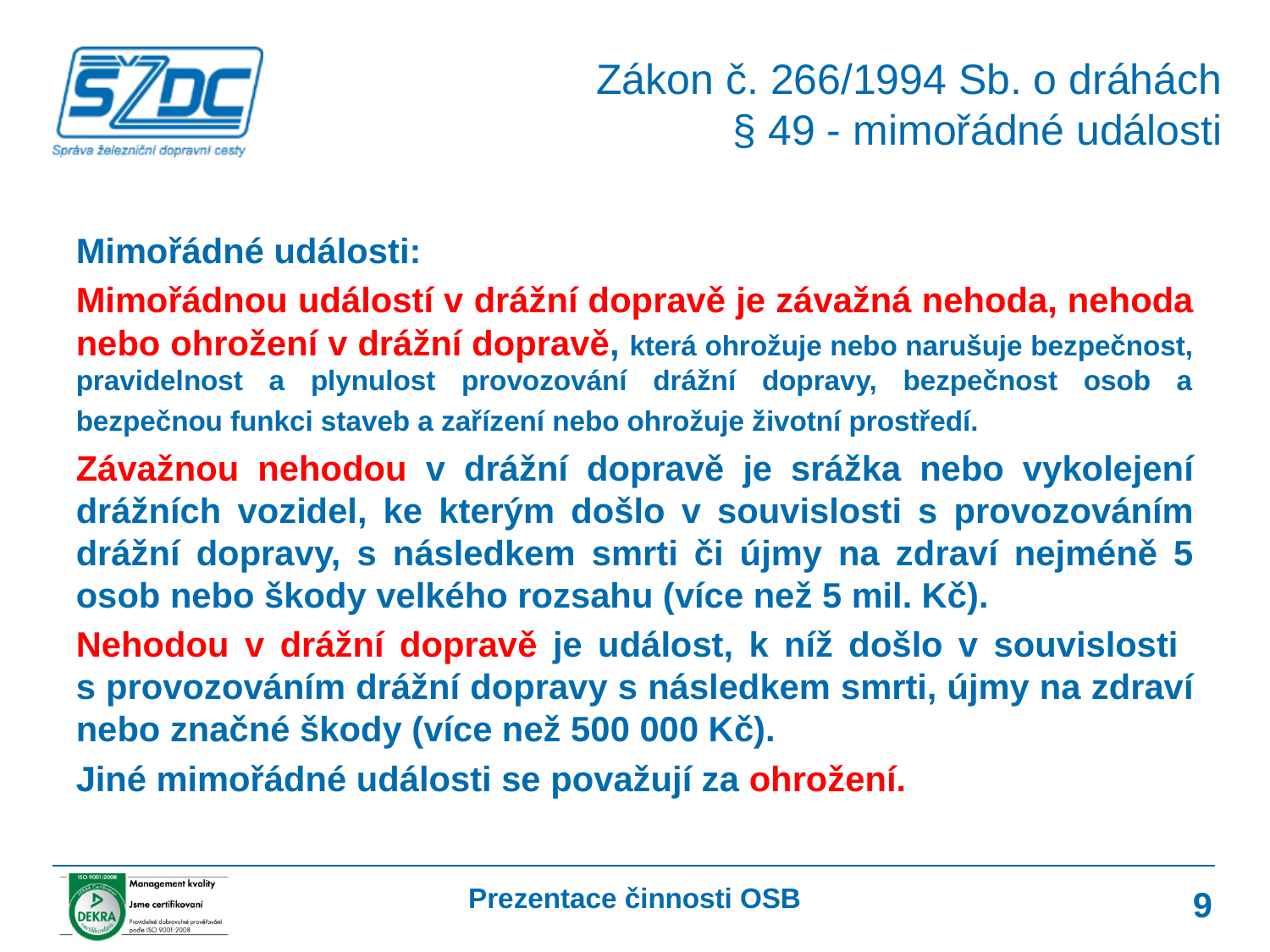

Zákon č. 266/1994 Sb. o dráhách
§ 49 - mimořádné události
Mimořádné události:
Mimořádnou událostí v drážní dopravě je závažná nehoda, nehoda nebo ohrožení v drážní dopravě, která ohrožuje nebo narušuje bezpečnost, pravidelnost a plynulost provozování drážní dopravy, bezpečnost osob a bezpečnou funkci staveb a zařízení nebo ohrožuje životní prostředí.
Závažnou nehodou v drážní dopravě je srážka nebo vykolejení drážních vozidel, ke kterým došlo v souvislosti s provozováním drážní dopravy, s následkem smrti či újmy na zdraví nejméně 5 osob nebo škody velkého rozsahu (více než 5 mil. Kč).
Nehodou v drážní dopravě je událost, k níž došlo v souvislosti
s provozováním drážní dopravy s následkem smrti, újmy na zdraví nebo značné škody (více než 500 000 Kč).
Jiné mimořádné události se považují za ohrožení.

Prezentace činnosti OSB
9